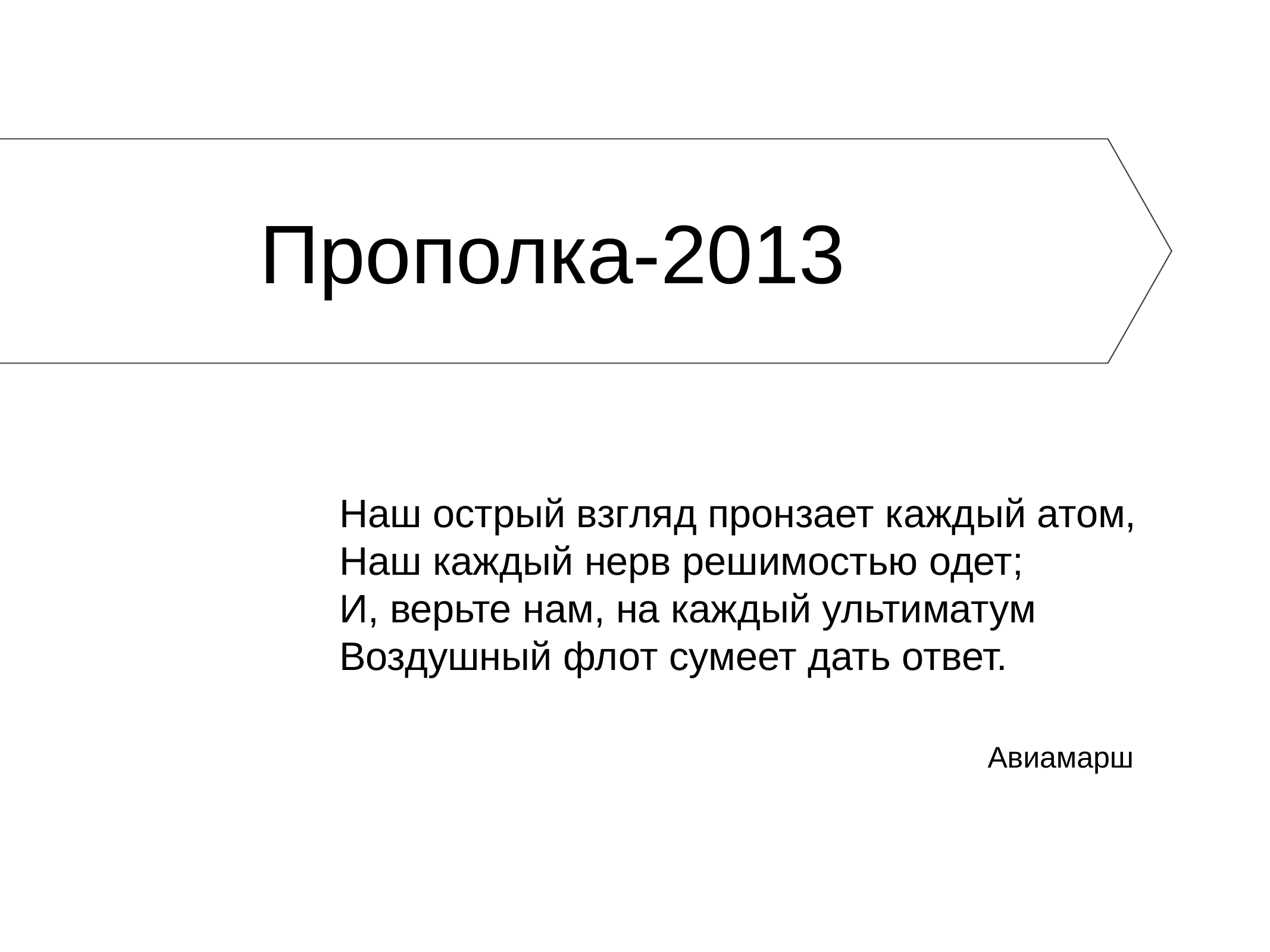

Прополка-2013
Наш острый взгляд пронзает каждый атом,
Наш каждый нерв решимостью одет;
И, верьте нам, на каждый ультиматум
Воздушный флот сумеет дать ответ.
Авиамарш